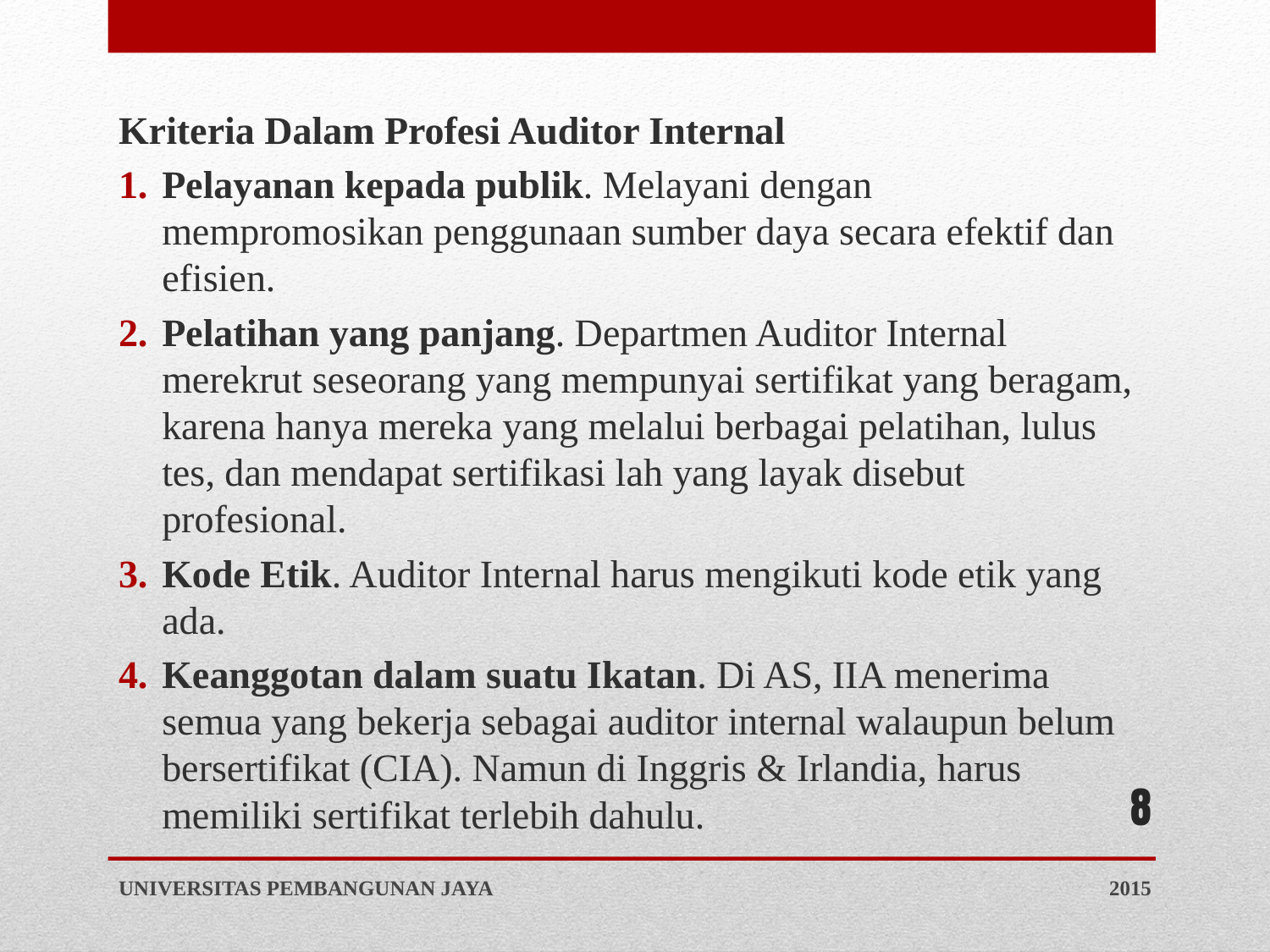

Kriteria Dalam Profesi Auditor Internal
Pelayanan kepada publik. Melayani dengan mempromosikan penggunaan sumber daya secara efektif dan efisien.
Pelatihan yang panjang. Departmen Auditor Internal merekrut seseorang yang mempunyai sertifikat yang beragam, karena hanya mereka yang melalui berbagai pelatihan, lulus tes, dan mendapat sertifikasi lah yang layak disebut profesional.
Kode Etik. Auditor Internal harus mengikuti kode etik yang ada.
Keanggotan dalam suatu Ikatan. Di AS, IIA menerima semua yang bekerja sebagai auditor internal walaupun belum bersertifikat (CIA). Namun di Inggris & Irlandia, harus memiliki sertifikat terlebih dahulu.
8
UNIVERSITAS PEMBANGUNAN JAYA
2015